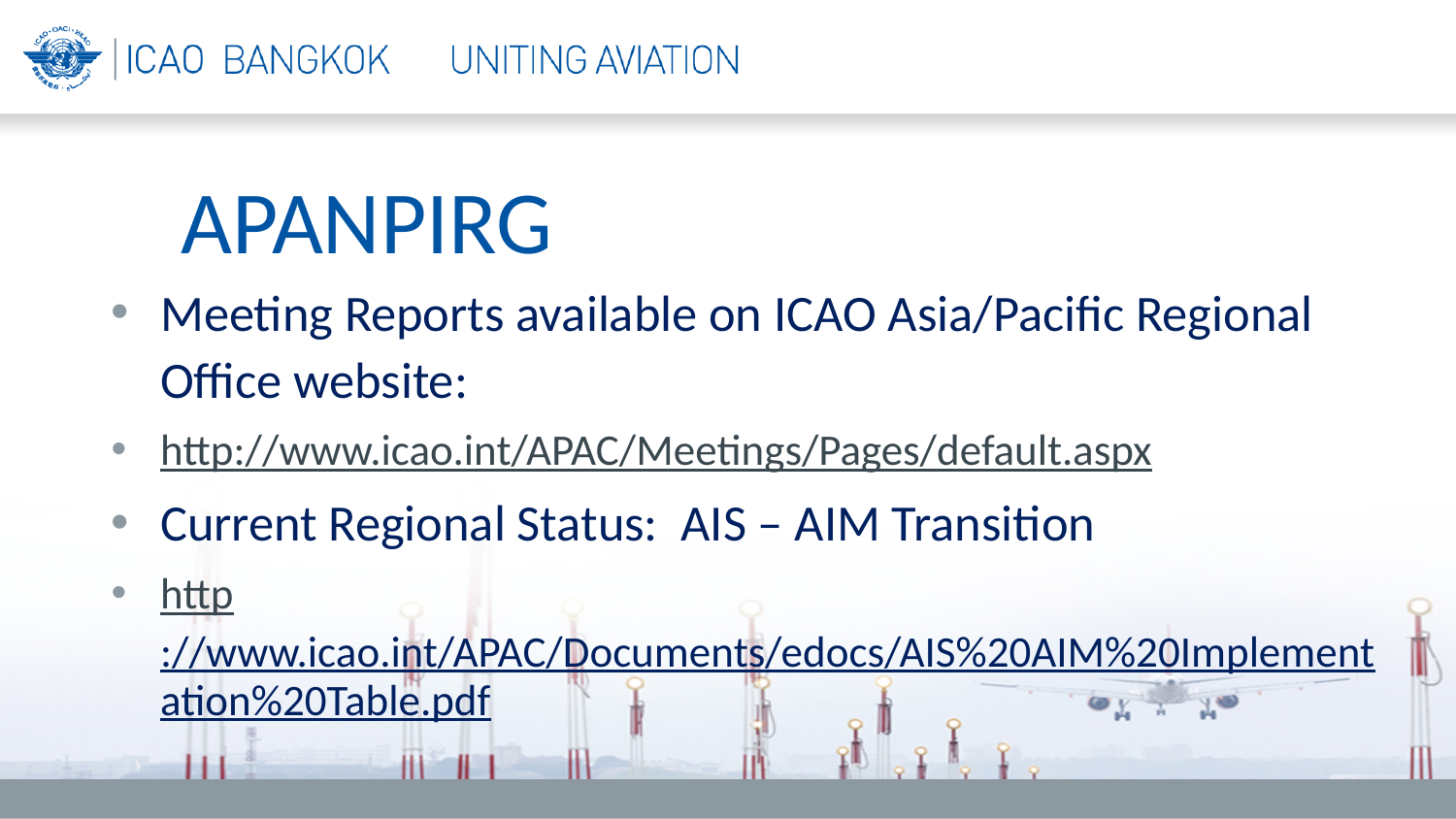

APANPIRG
Meeting Reports available on ICAO Asia/Pacific Regional Office website:
http://www.icao.int/APAC/Meetings/Pages/default.aspx
Current Regional Status:  AIS – AIM Transition
http://www.icao.int/APAC/Documents/edocs/AIS%20AIM%20Implementation%20Table.pdf